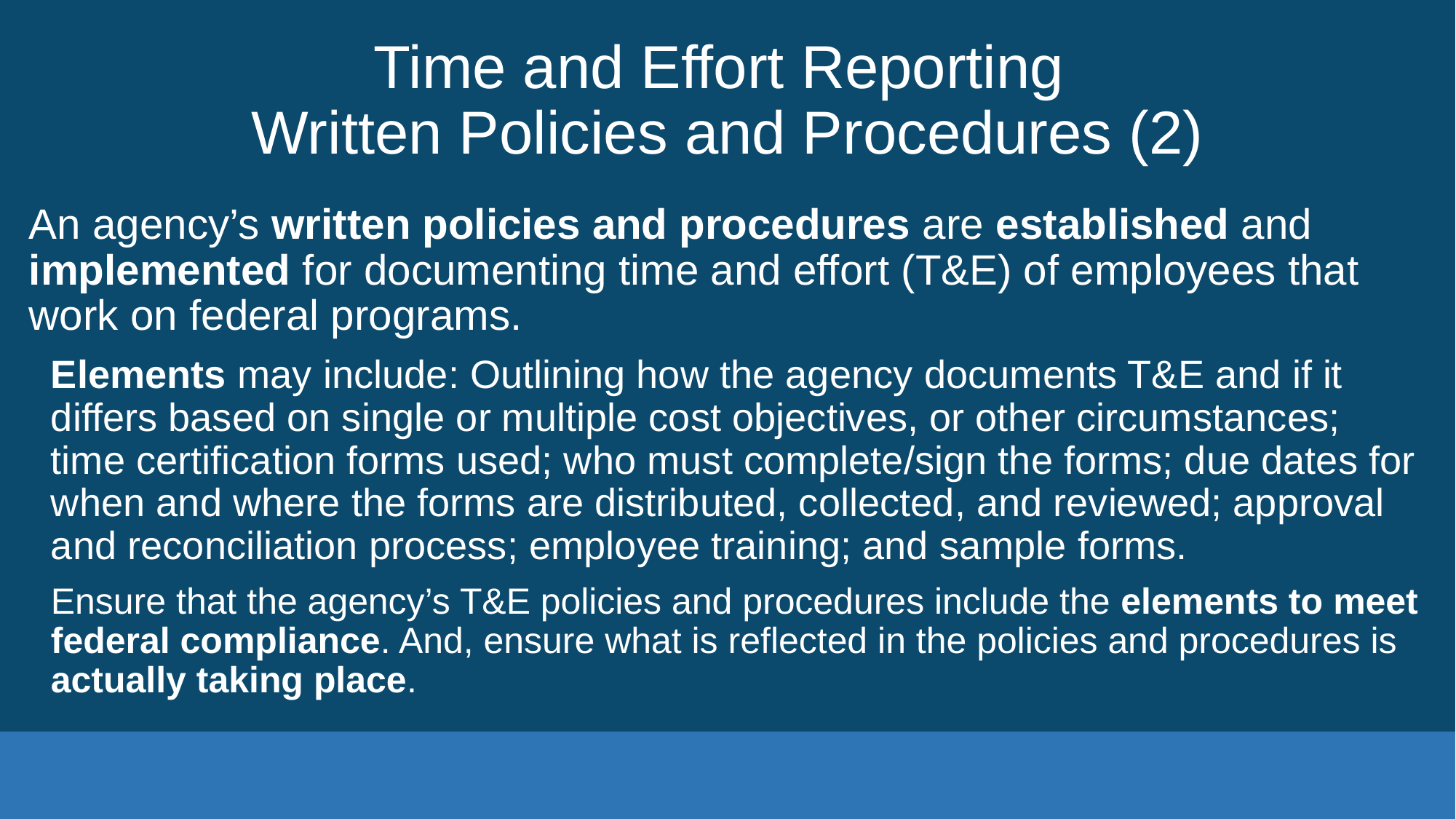

# Time and Effort Reporting Written Policies and Procedures (2)
An agency’s written policies and procedures are established and implemented for documenting time and effort (T&E) of employees that work on federal programs.
Elements may include: Outlining how the agency documents T&E and if it differs based on single or multiple cost objectives, or other circumstances; time certification forms used; who must complete/sign the forms; due dates for when and where the forms are distributed, collected, and reviewed; approval and reconciliation process; employee training; and sample forms.
Ensure that the agency’s T&E policies and procedures include the elements to meet federal compliance. And, ensure what is reflected in the policies and procedures is actually taking place.